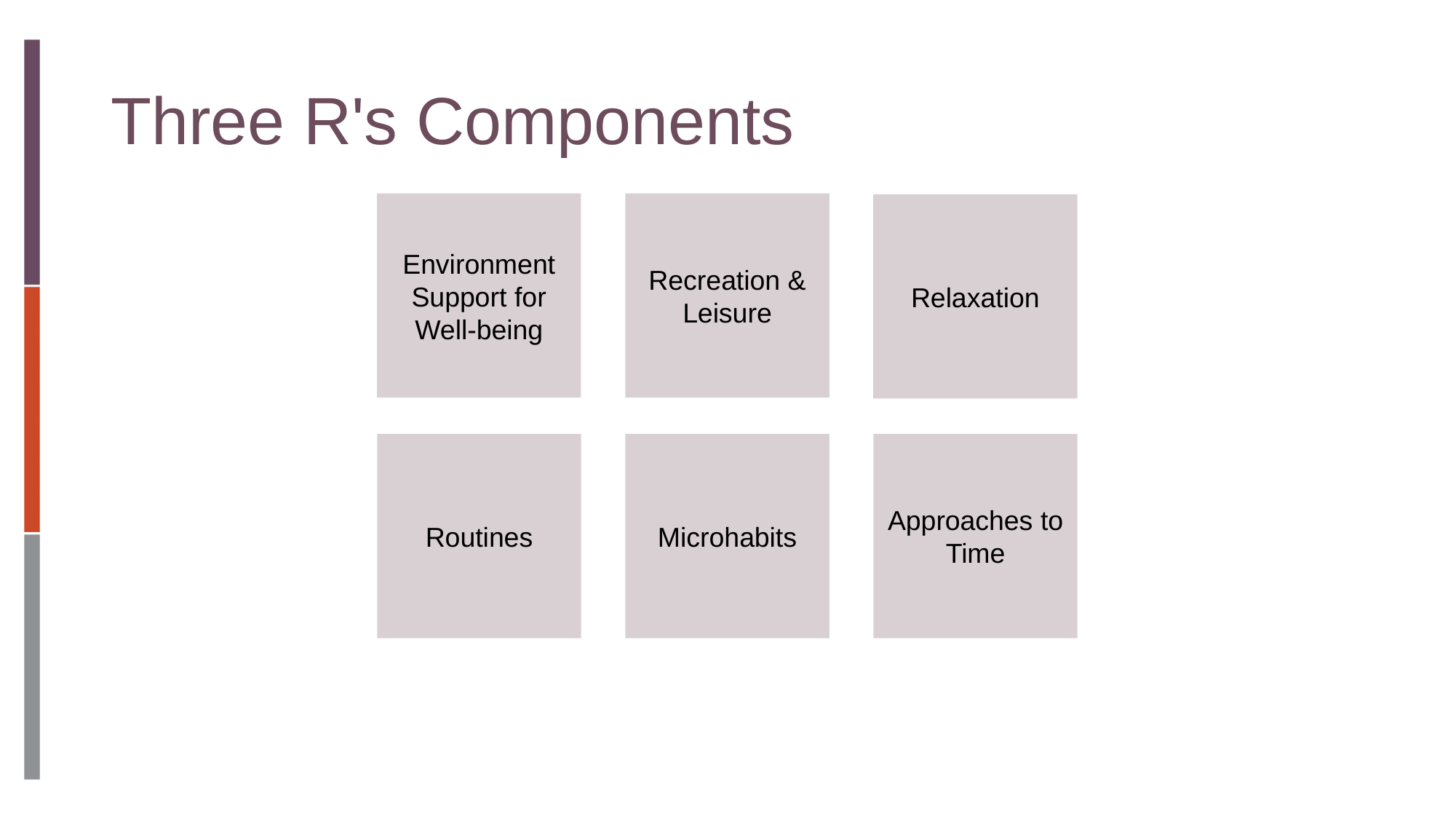

# Three R's Components
Environment Support for Well-being
Recreation & Leisure
Relaxation
Microhabits
Approaches to Time
Routines